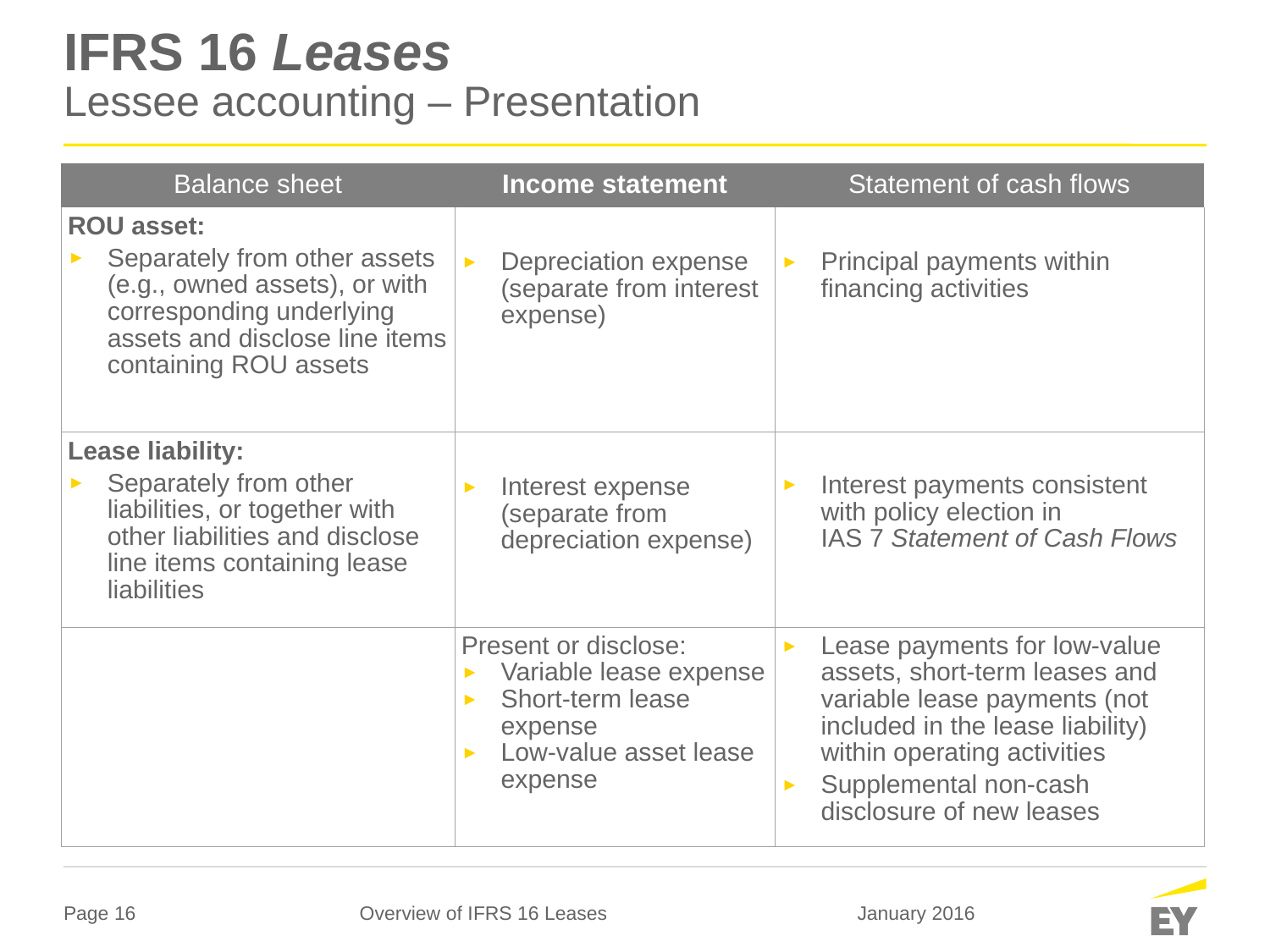

# IFRS 16 Leases Lessee accounting – Presentation
| Balance sheet | Income statement | Statement of cash flows |
| --- | --- | --- |
| ROU asset: Separately from other assets (e.g., owned assets), or with corresponding underlying assets and disclose line items containing ROU assets | Depreciation expense (separate from interest expense) | Principal payments within financing activities |
| Lease liability: Separately from other liabilities, or together with other liabilities and disclose line items containing lease liabilities | Interest expense (separate from depreciation expense) | Interest payments consistent with policy election in IAS 7 Statement of Cash Flows |
|  | Present or disclose: Variable lease expense Short-term lease expense Low-value asset lease expense | Lease payments for low-value assets, short-term leases and variable lease payments (not included in the lease liability) within operating activities Supplemental non-cash disclosure of new leases |
Overview of IFRS 16 Leases
January 2016